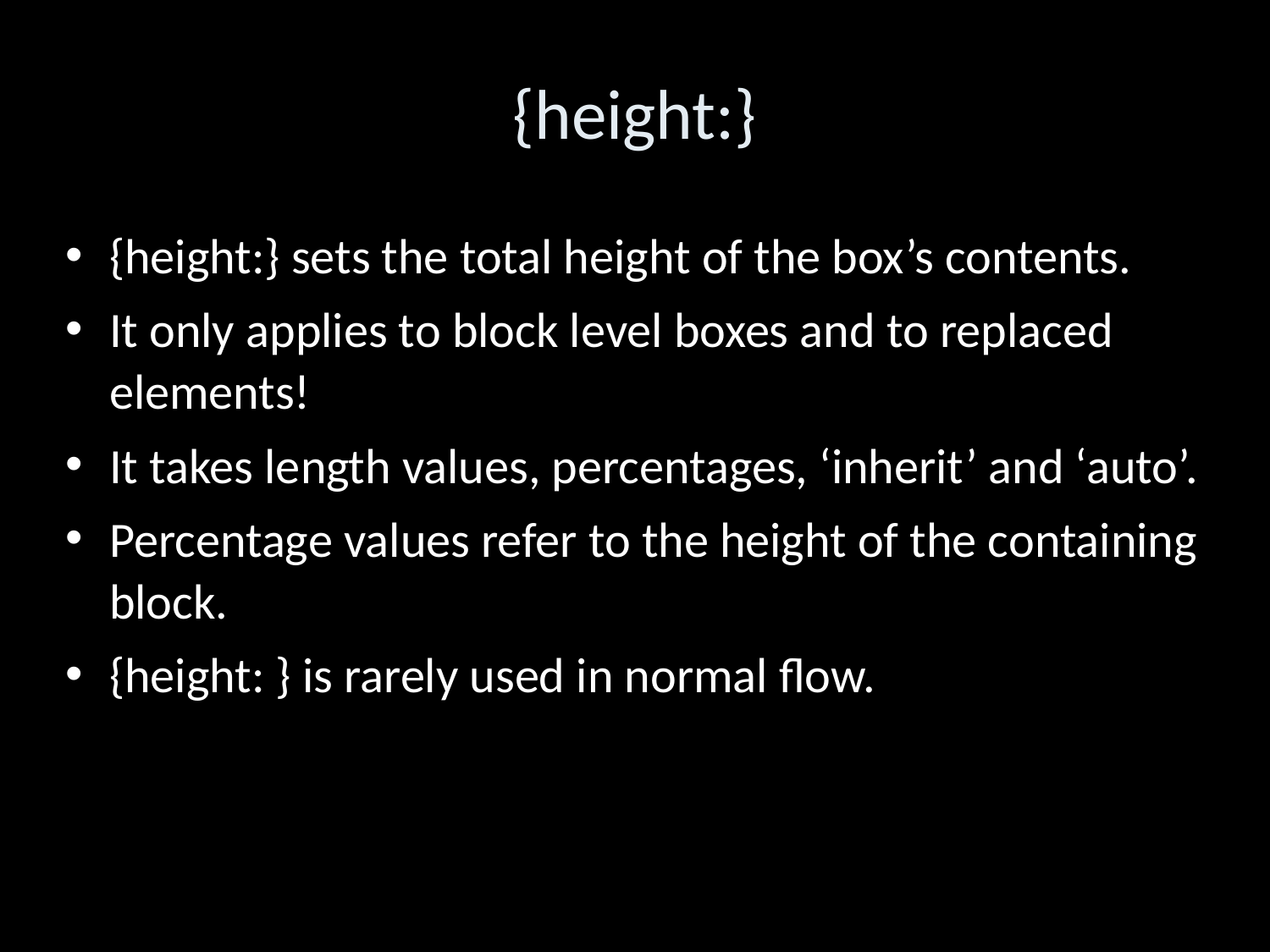

{height:}
{height:} sets the total height of the box’s contents.
It only applies to block level boxes and to replaced elements!
It takes length values, percentages, ‘inherit’ and ‘auto’.
Percentage values refer to the height of the containing block.
{height: } is rarely used in normal flow.